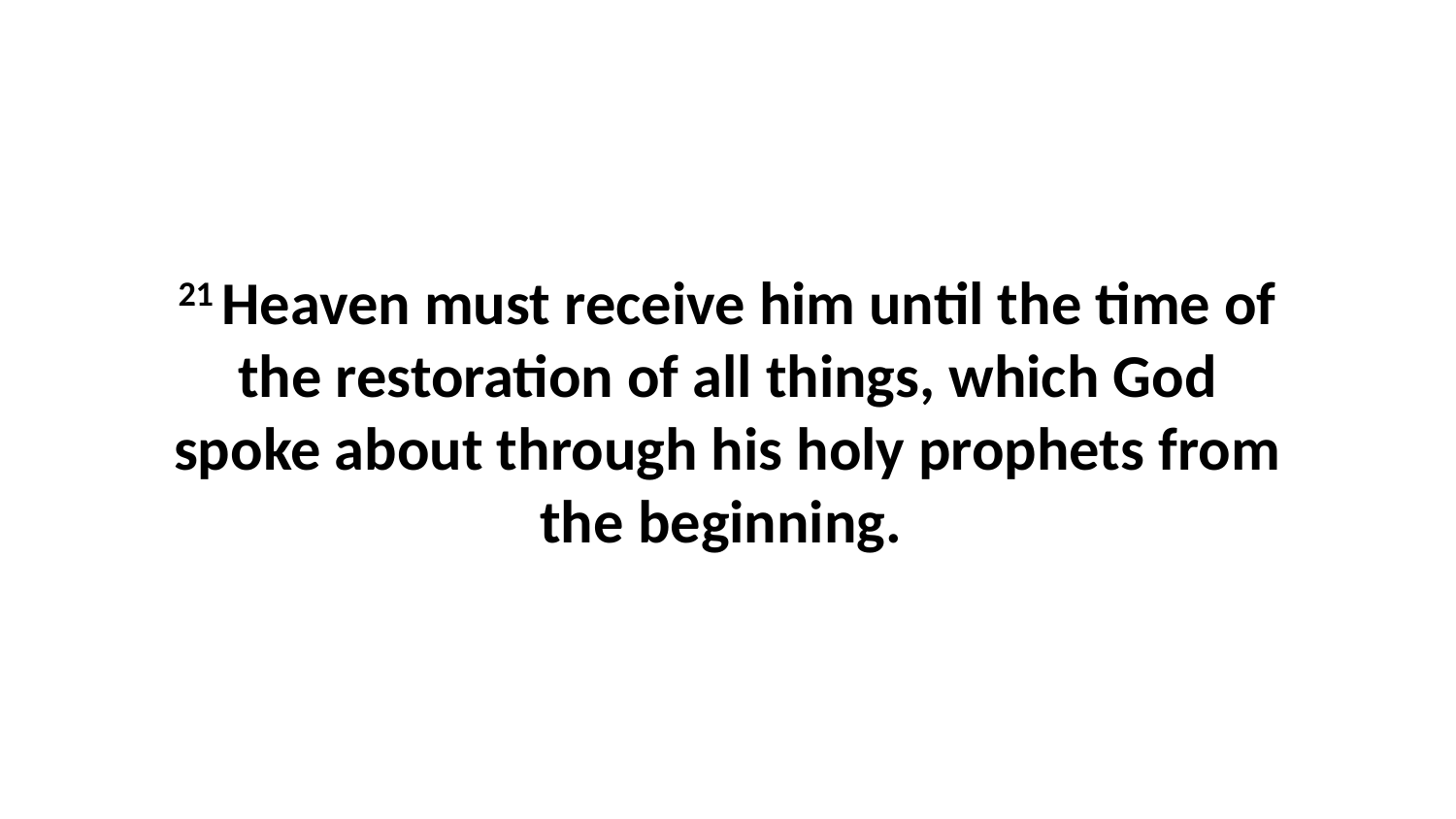

21 Heaven must receive him until the time of the restoration of all things, which God spoke about through his holy prophets from the beginning.